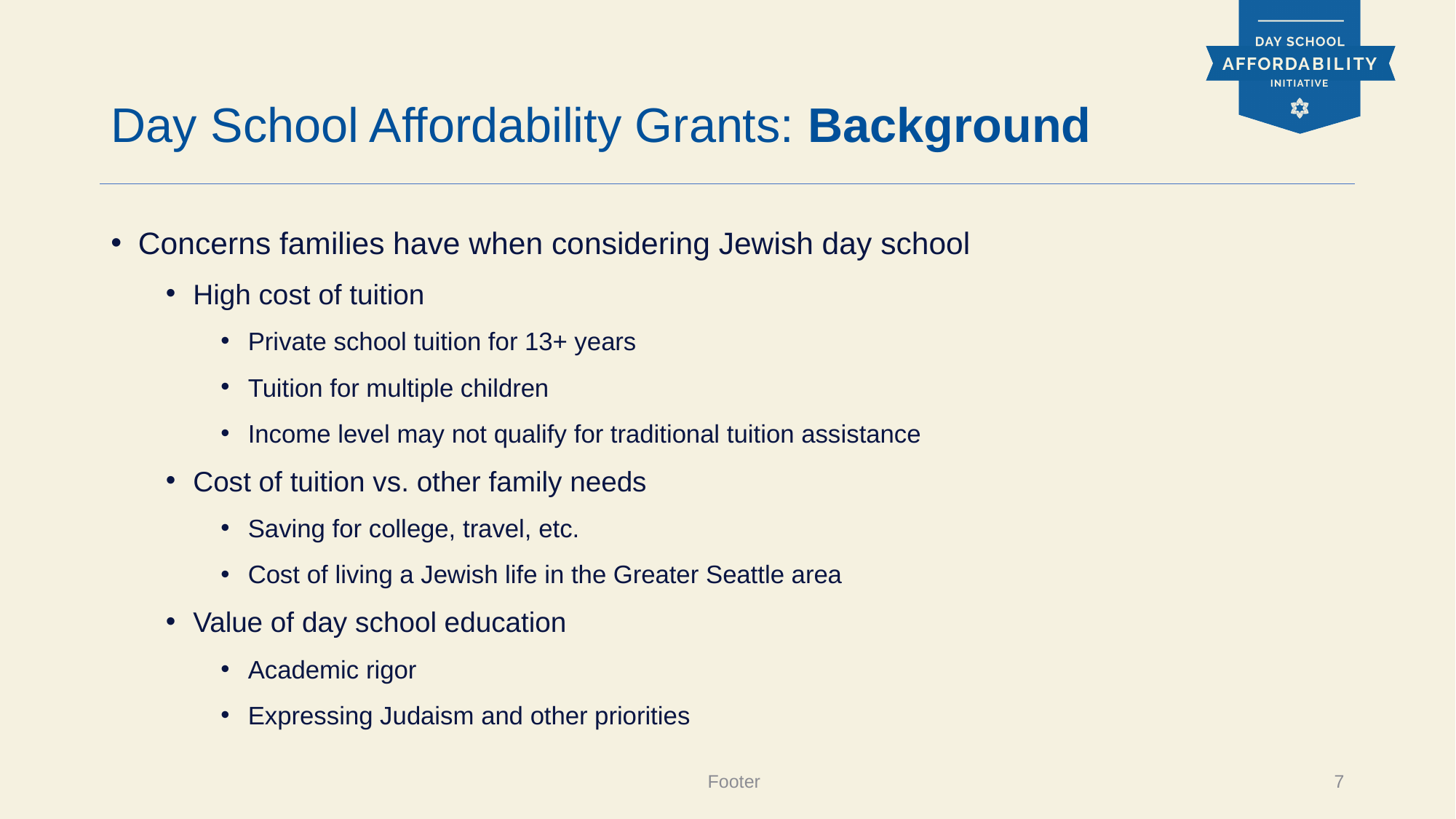

# Day School Affordability Grants: Background
Concerns families have when considering Jewish day school
High cost of tuition
Private school tuition for 13+ years
Tuition for multiple children
Income level may not qualify for traditional tuition assistance
Cost of tuition vs. other family needs
Saving for college, travel, etc.
Cost of living a Jewish life in the Greater Seattle area
Value of day school education
Academic rigor
Expressing Judaism and other priorities

Footer
7